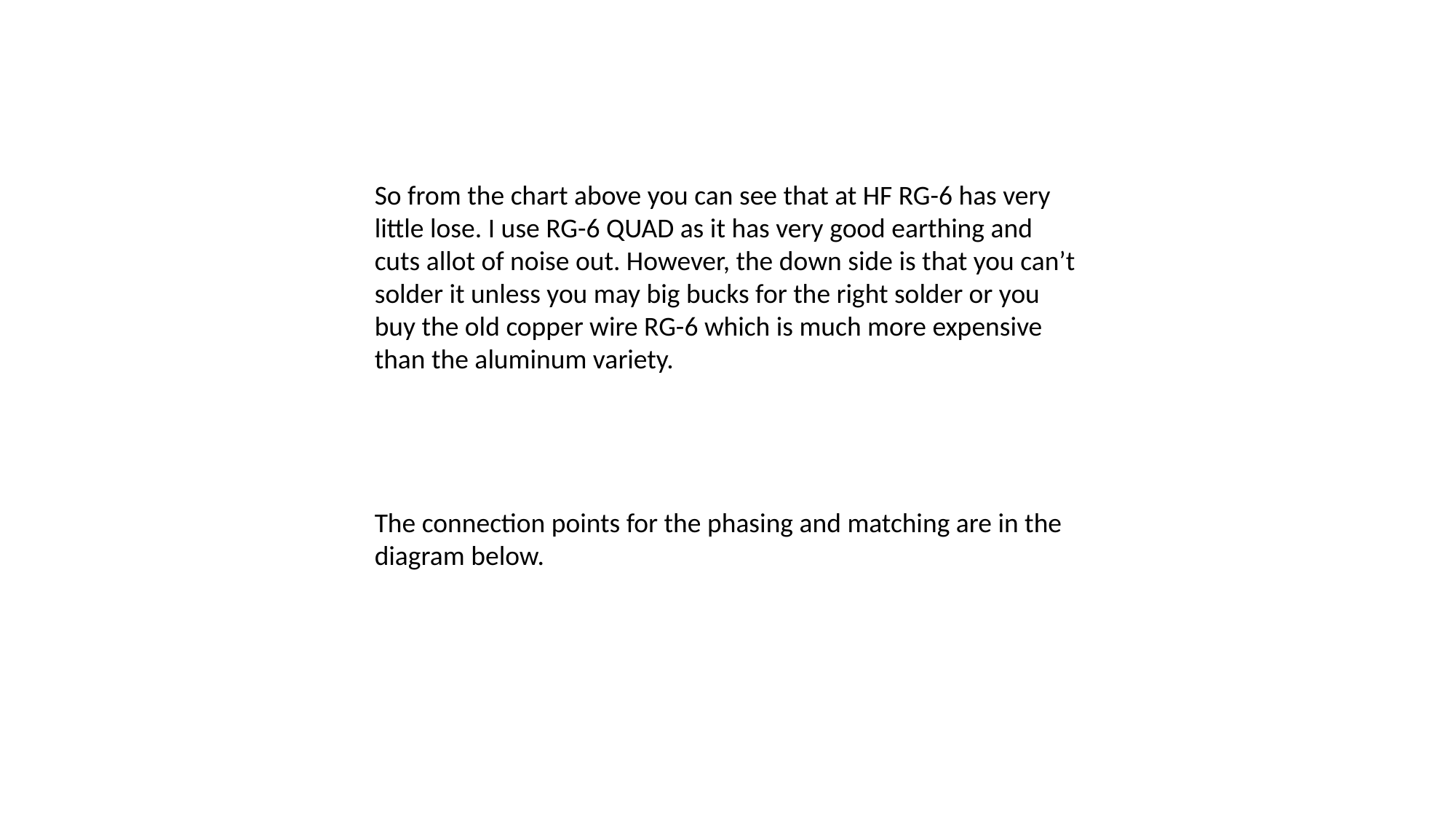

So from the chart above you can see that at HF RG-6 has very little lose. I use RG-6 QUAD as it has very good earthing and cuts allot of noise out. However, the down side is that you can’t solder it unless you may big bucks for the right solder or you buy the old copper wire RG-6 which is much more expensive than the aluminum variety.

The connection points for the phasing and matching are in the diagram below.